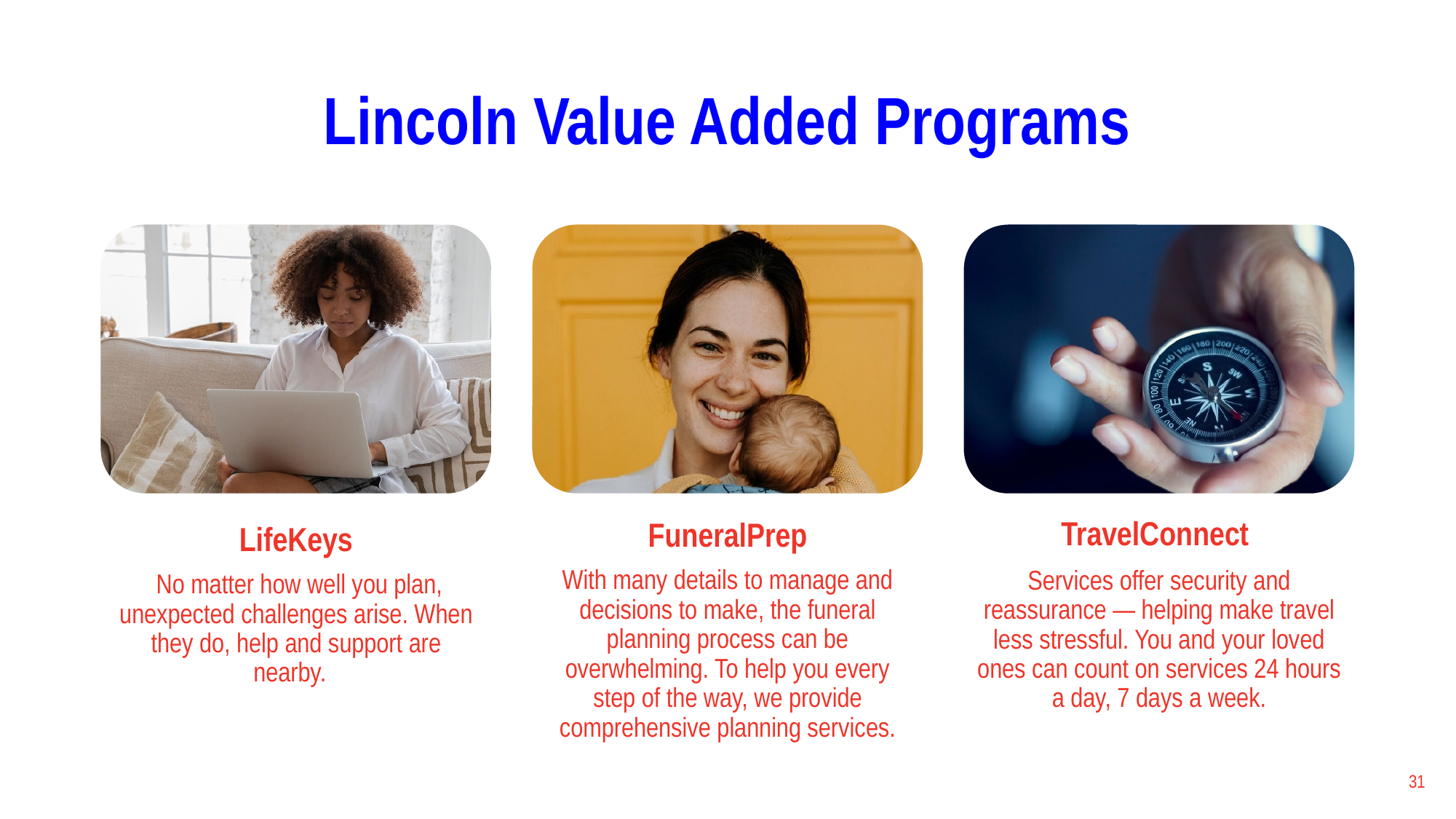

# Lincoln Value Added Programs

LifeKeys
 No matter how well you plan, unexpected challenges arise. When they do, help and support are nearby.

FuneralPrep
With many details to manage and decisions to make, the funeral planning process can be overwhelming. To help you every step of the way, we provide comprehensive planning services.

TravelConnect
Services offer security and reassurance — helping make travel less stressful. You and your loved ones can count on services 24 hours a day, 7 days a week.
31